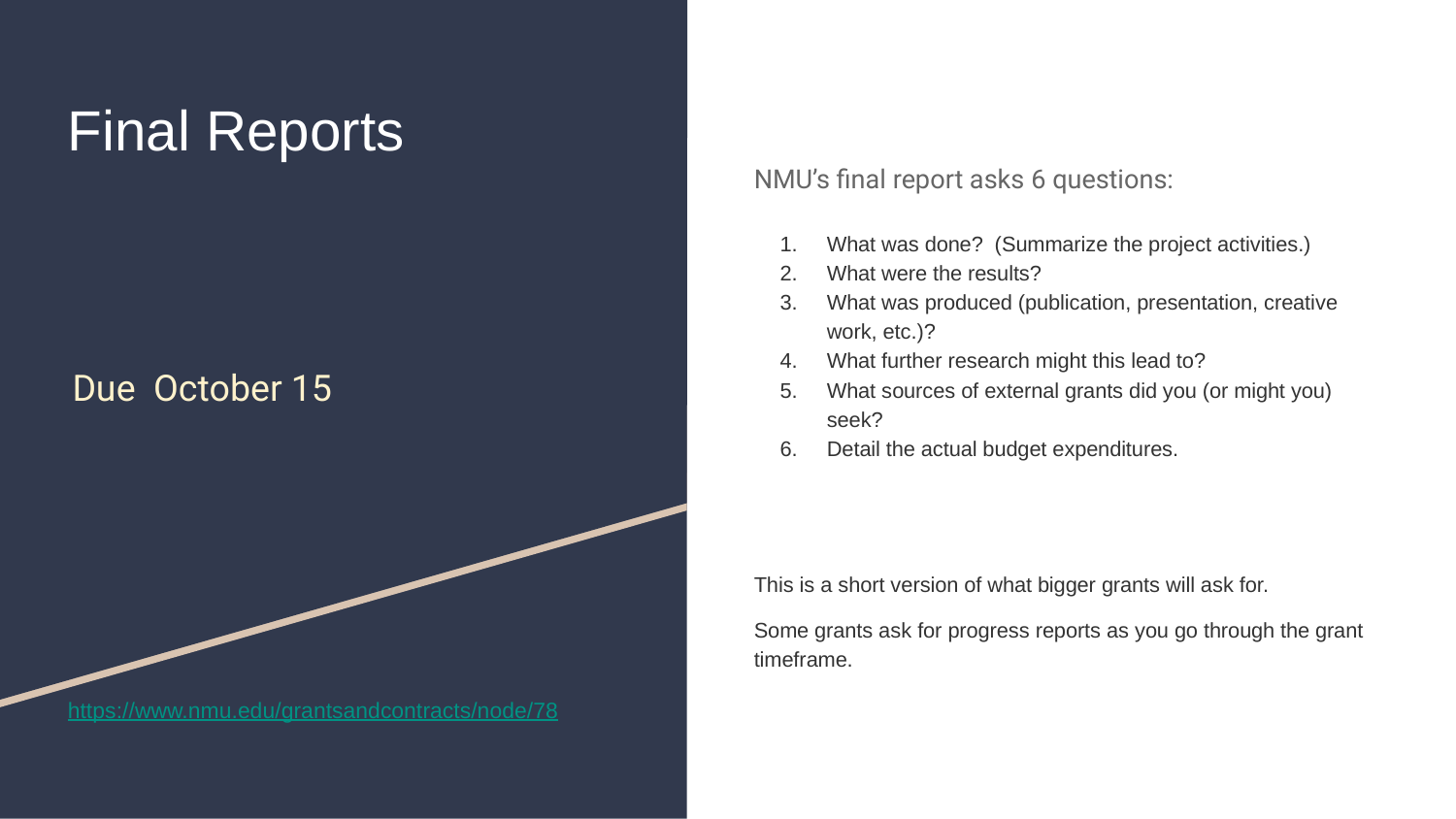

# Final Reports

NMU’s final report asks 6 questions:
What was done?  (Summarize the project activities.)
What were the results?
What was produced (publication, presentation, creative work, etc.)?
What further research might this lead to?
What sources of external grants did you (or might you) seek?
Detail the actual budget expenditures.

This is a short version of what bigger grants will ask for.
Some grants ask for progress reports as you go through the grant timeframe.

Due  October 15
https://www.nmu.edu/grantsandcontracts/node/78